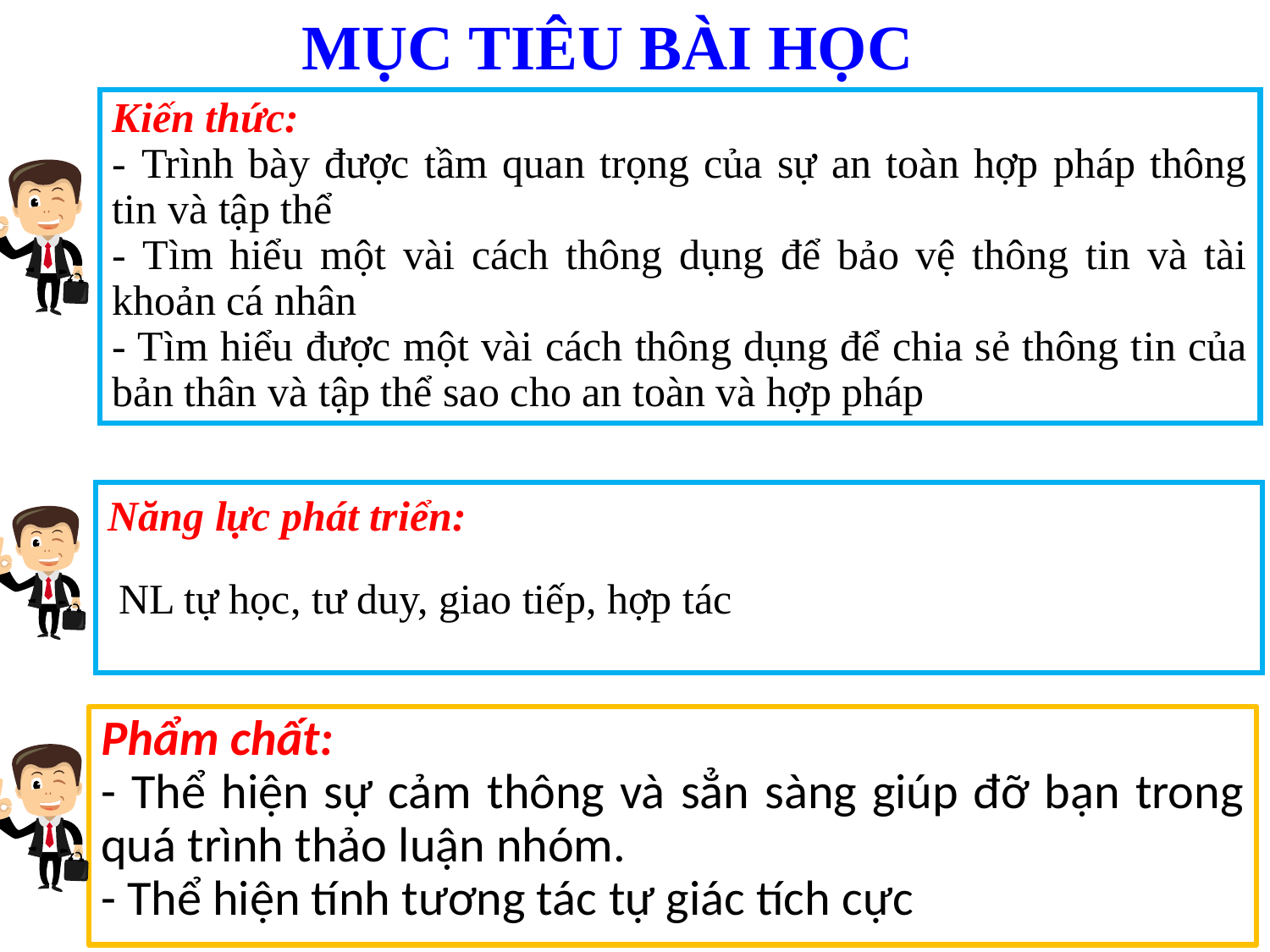

MỤC TIÊU BÀI HỌC
Kiến thức:
- Trình bày được tầm quan trọng của sự an toàn hợp pháp thông tin và tập thể
- Tìm hiểu một vài cách thông dụng để bảo vệ thông tin và tài khoản cá nhân
- Tìm hiểu được một vài cách thông dụng để chia sẻ thông tin của bản thân và tập thể sao cho an toàn và hợp pháp

Năng lực phát triển:
 NL tự học, tư duy, giao tiếp, hợp tác

Phẩm chất:
- Thể hiện sự cảm thông và sẳn sàng giúp đỡ bạn trong quá trình thảo luận nhóm.
- Thể hiện tính tương tác tự giác tích cực